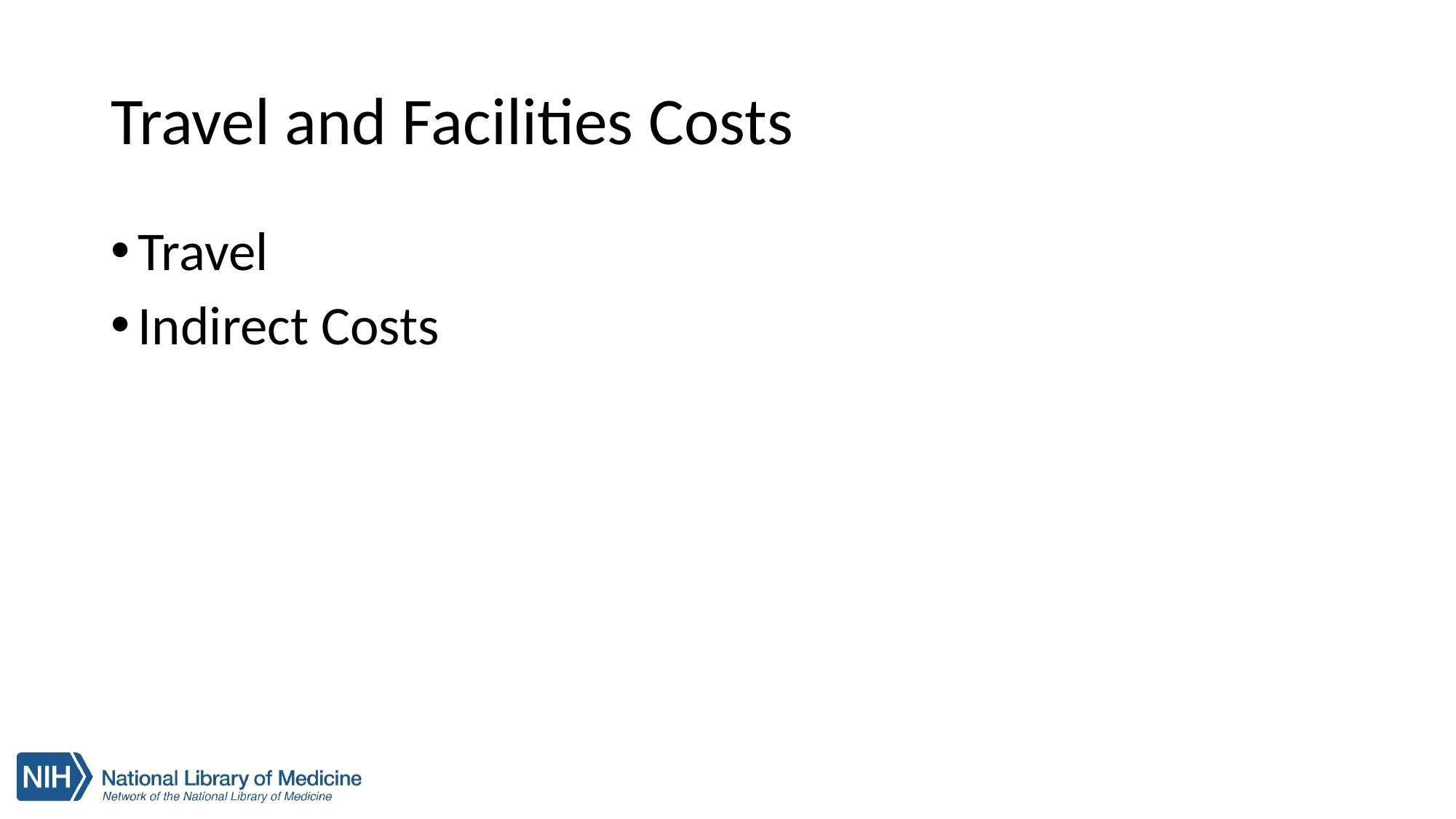

# Travel and Facilities Costs
Travel
Indirect Costs